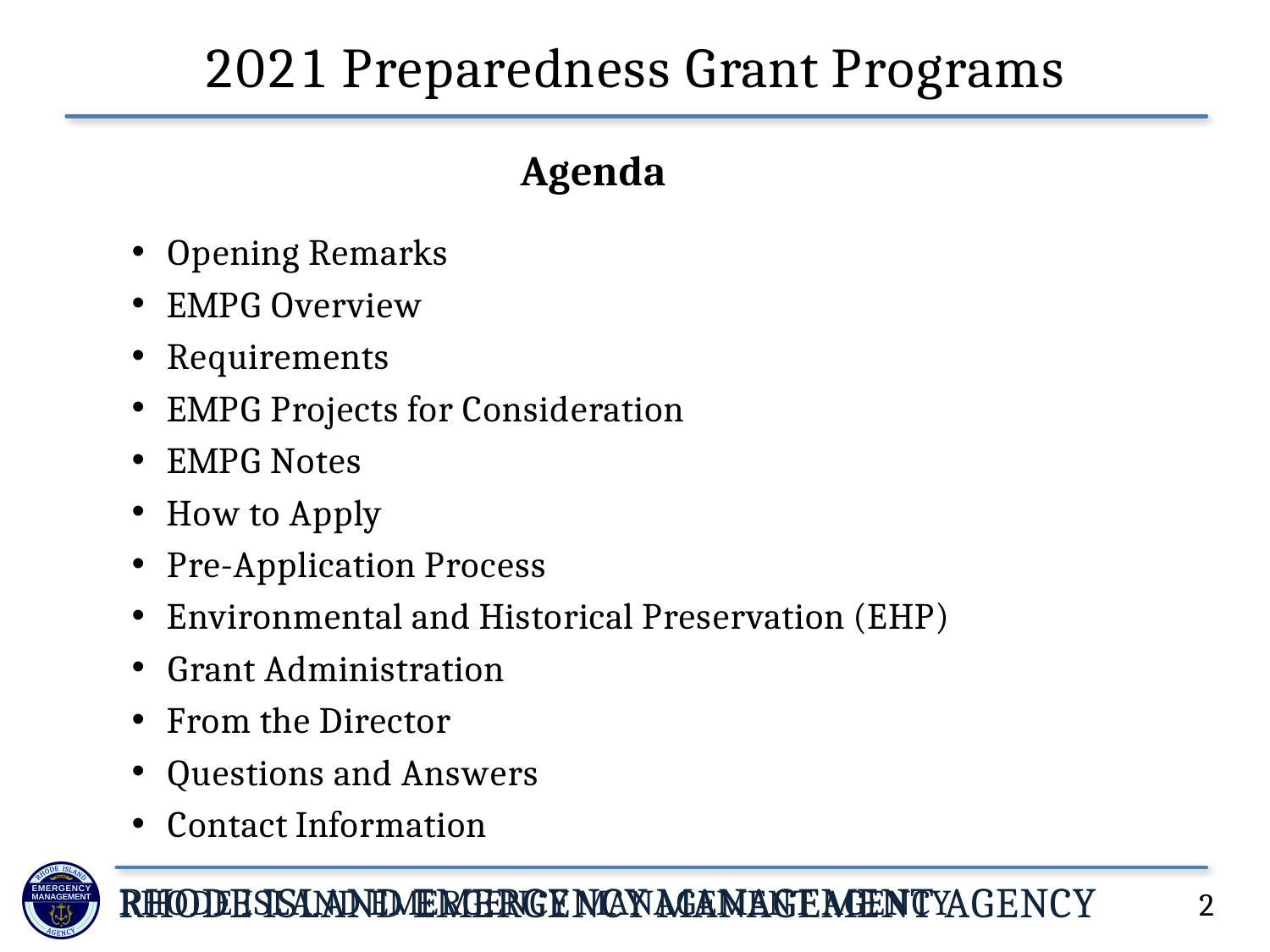

# 2021 Preparedness Grant Programs
Agenda

Opening Remarks
EMPG Overview
Requirements
EMPG Projects for Consideration
EMPG Notes
How to Apply
Pre-Application Process
Environmental and Historical Preservation (EHP)
Grant Administration
From the Director
Questions and Answers
Contact Information

2